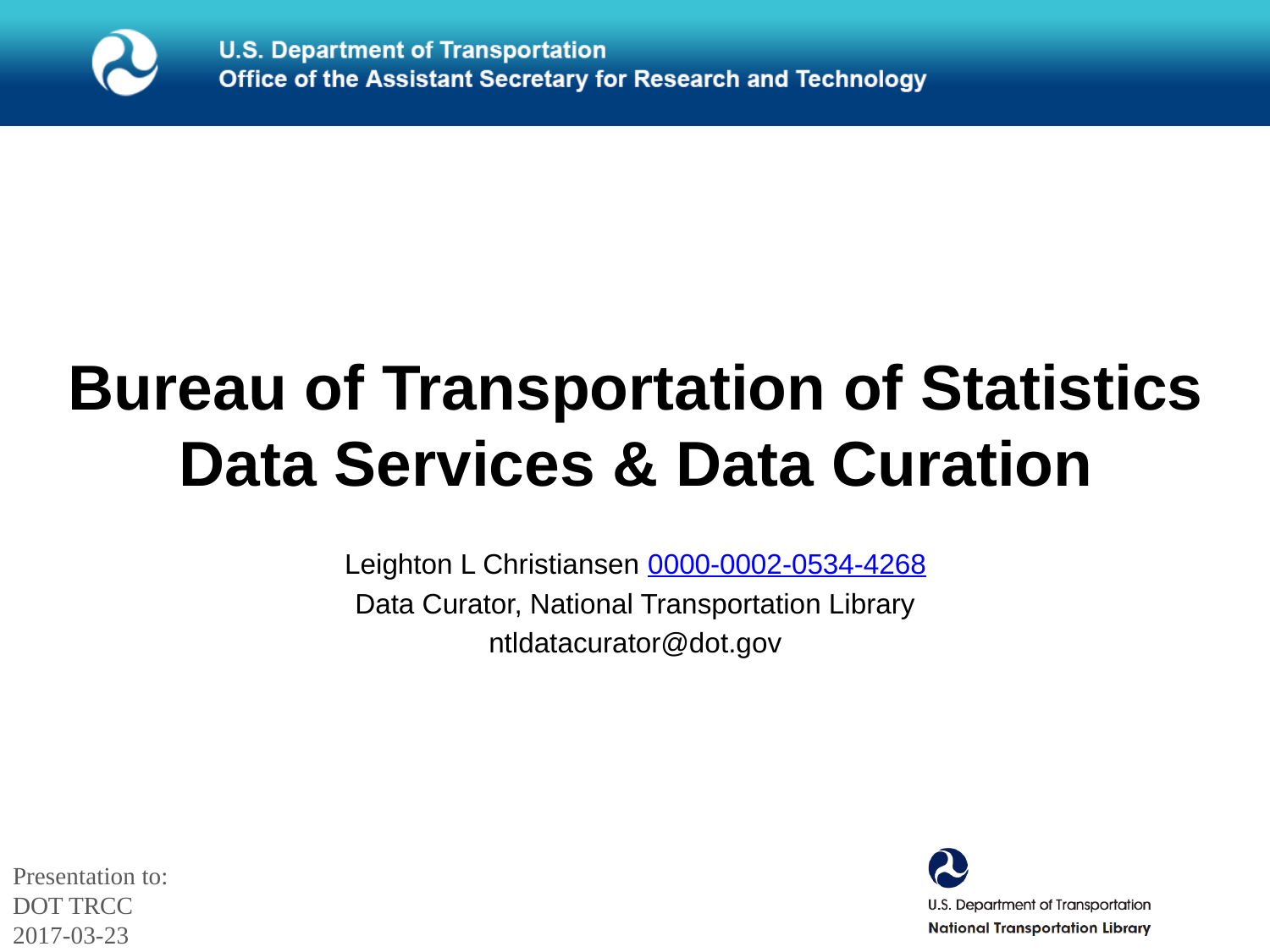

The United States Department of Transportation
# Bureau of Transportation of Statistics Data Services & Data Curation
Leighton L Christiansen 0000-0002-0534-4268
Data Curator, National Transportation Library
ntldatacurator@dot.gov
Presentation to:
DOT TRCC
2017-03-23